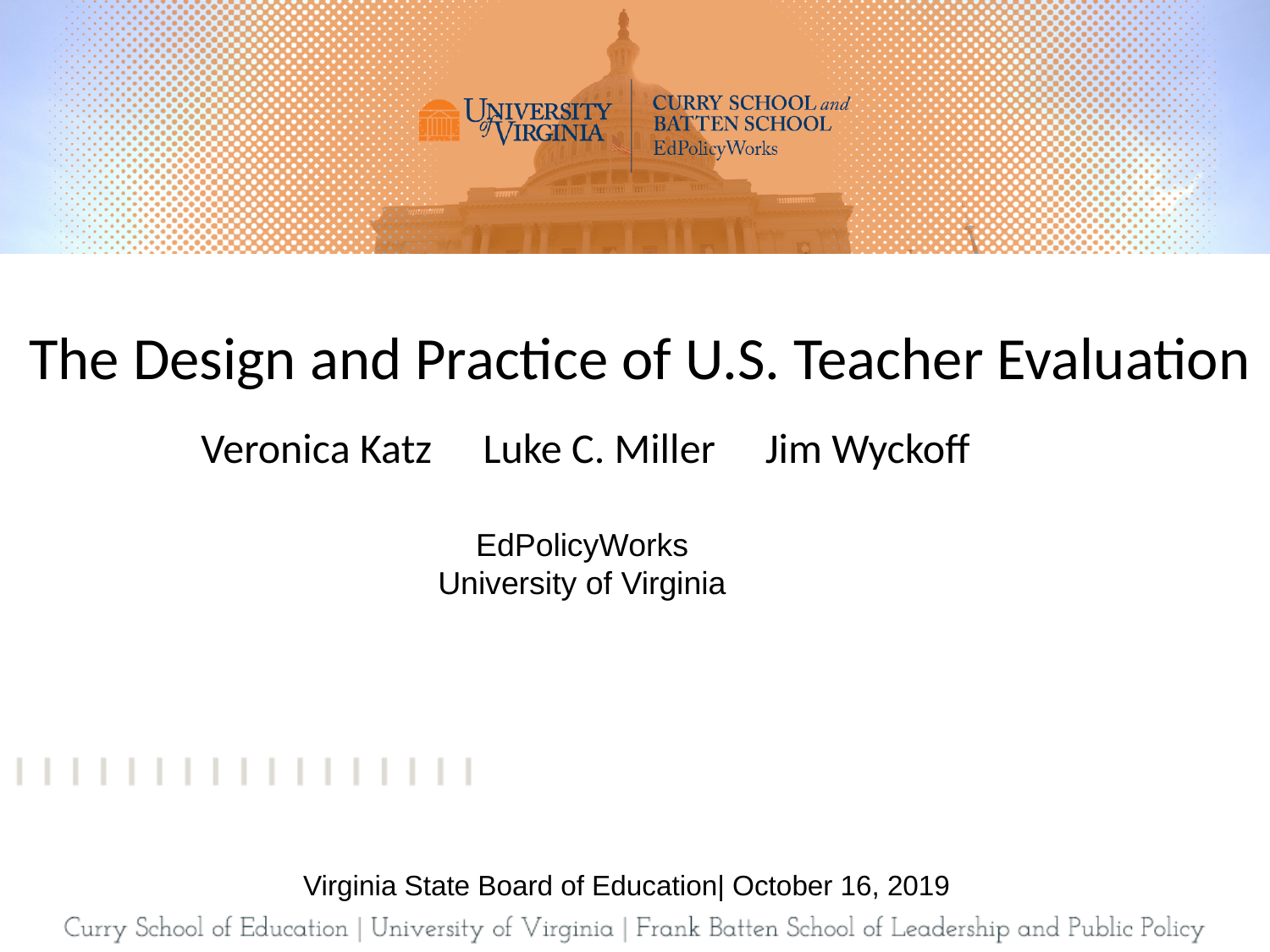

# The Design and Practice of U.S. Teacher Evaluation
| Veronica Katz | Luke C. Miller | Jim Wyckoff |
| --- | --- | --- |
EdPolicyWorks
University of Virginia
Virginia State Board of Education| October 16, 2019